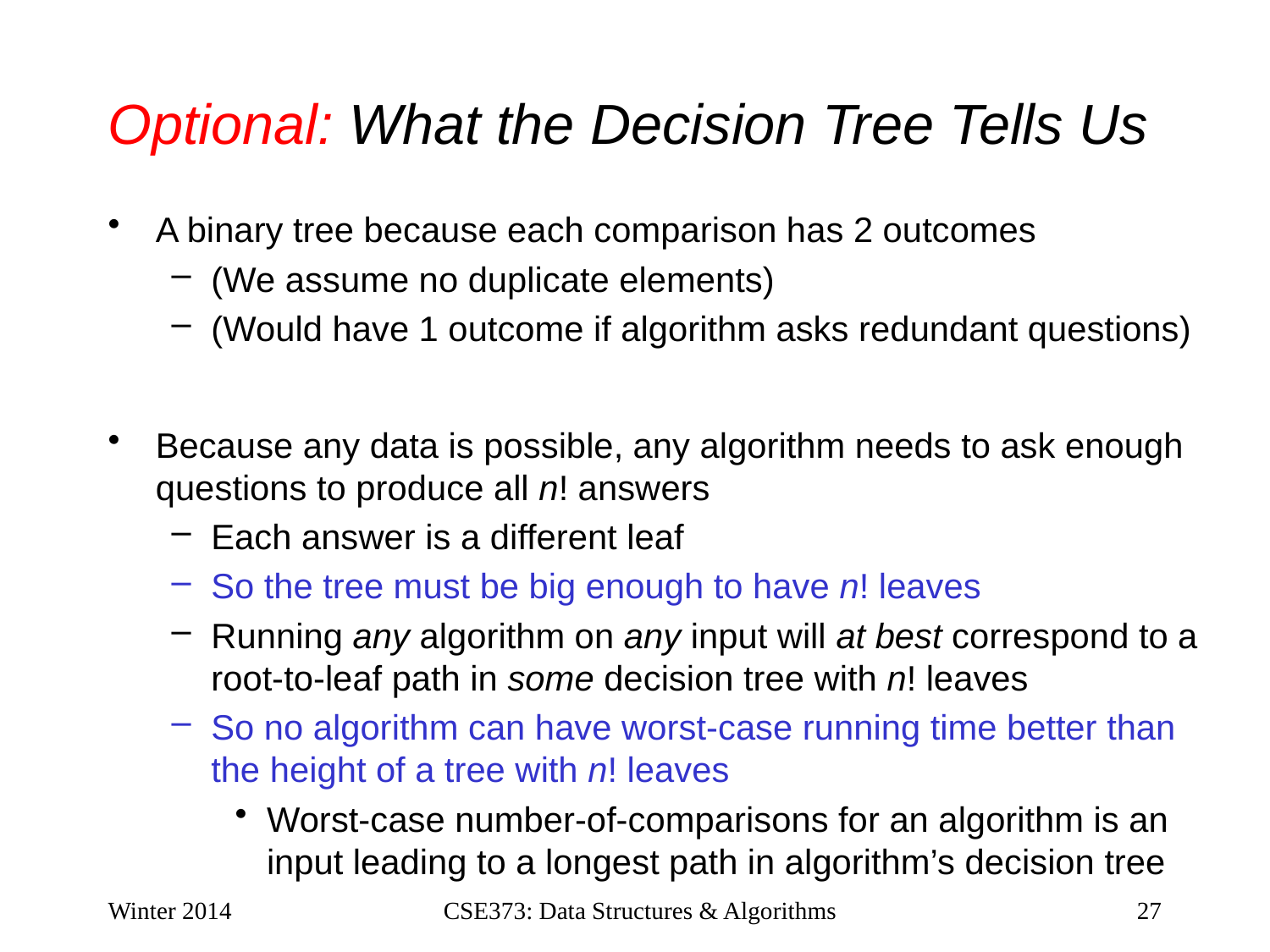

# Optional: What the Decision Tree Tells Us
A binary tree because each comparison has 2 outcomes
(We assume no duplicate elements)
(Would have 1 outcome if algorithm asks redundant questions)

Because any data is possible, any algorithm needs to ask enough questions to produce all n! answers
Each answer is a different leaf
So the tree must be big enough to have n! leaves
Running any algorithm on any input will at best correspond to a root-to-leaf path in some decision tree with n! leaves
So no algorithm can have worst-case running time better than the height of a tree with n! leaves
Worst-case number-of-comparisons for an algorithm is an input leading to a longest path in algorithm’s decision tree
Winter 2014
CSE373: Data Structures & Algorithms
27